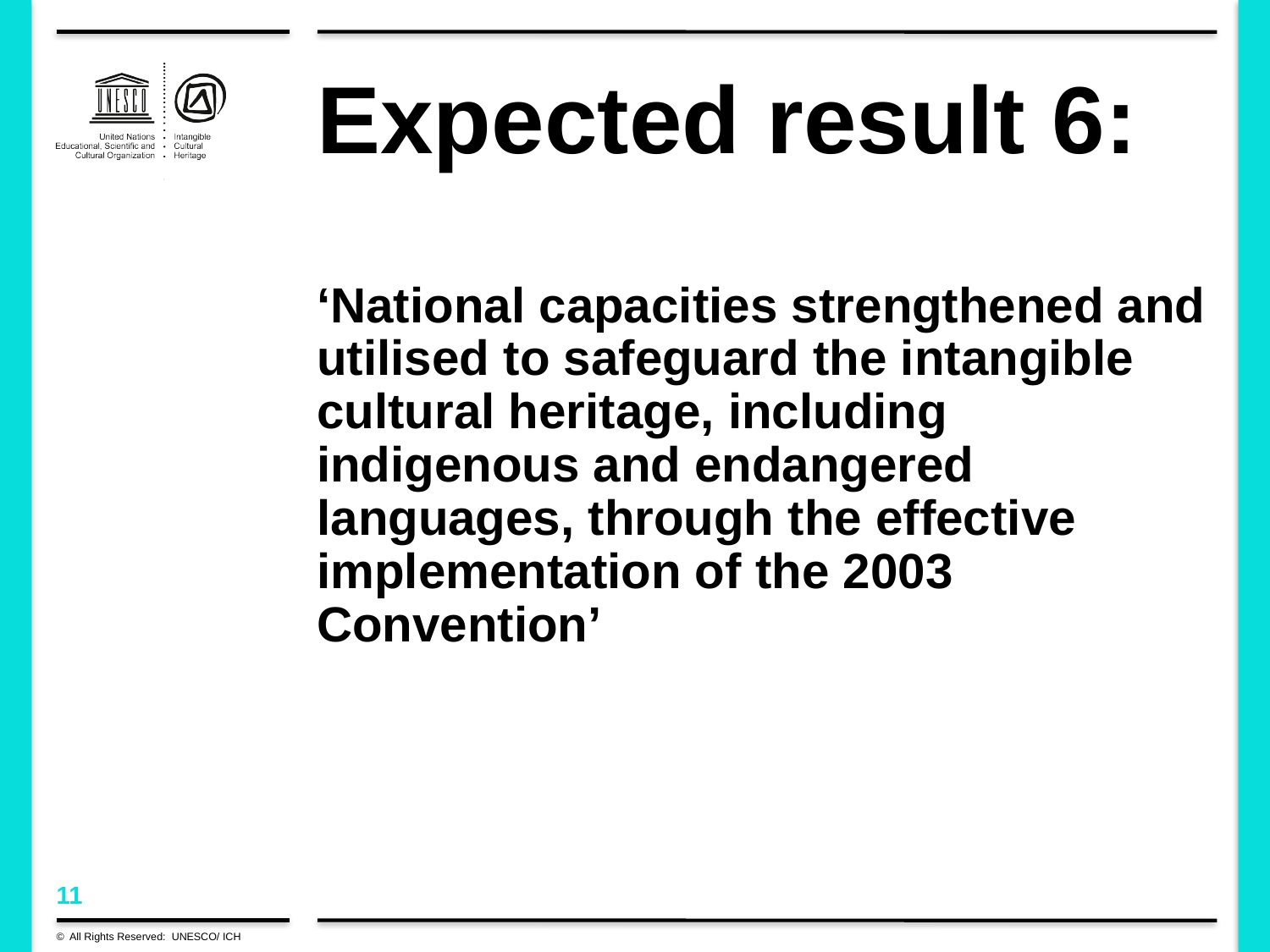

# Expected result 6:
‘National capacities strengthened and utilised to safeguard the intangible cultural heritage, including indigenous and endangered languages, through the effective implementation of the 2003 Convention’